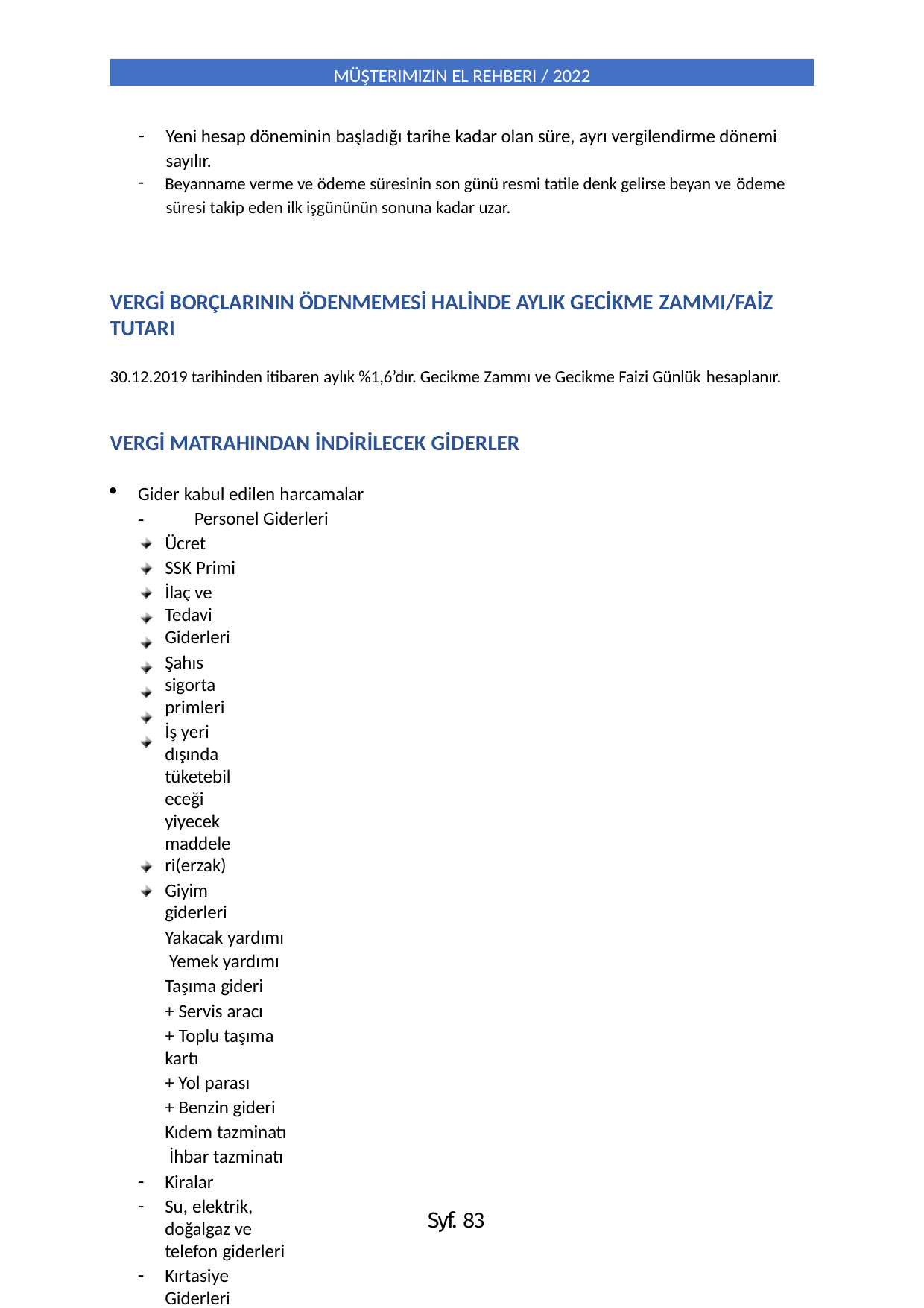

MÜŞTERIMIZIN EL REHBERI / 2022
Yeni hesap döneminin başladığı tarihe kadar olan süre, ayrı vergilendirme dönemi  sayılır.
Beyanname verme ve ödeme süresinin son günü resmi tatile denk gelirse beyan ve ödeme
süresi takip eden ilk işgününün sonuna kadar uzar.
VERGİ BORÇLARININ ÖDENMEMESİ HALİNDE AYLIK GECİKME ZAMMI/FAİZ
TUTARI

30.12.2019 tarihinden itibaren aylık %1,6’dır. Gecikme Zammı ve Gecikme Faizi Günlük hesaplanır.

VERGİ MATRAHINDAN İNDİRİLECEK GİDERLER

Gider kabul edilen harcamalar
-	Personel Giderleri
Ücret  SSK Primi
İlaç ve Tedavi Giderleri
Şahıs sigorta primleri
İş yeri dışında tüketebileceği yiyecek maddeleri(erzak)
Giyim giderleri
Yakacak yardımı  Yemek yardımı  Taşıma gideri
+ Servis aracı
+ Toplu taşıma kartı
+ Yol parası
+ Benzin gideri  Kıdem tazminatı  İhbar tazminatı
Kiralar
Su, elektrik, doğalgaz ve telefon giderleri
Kırtasiye Giderleri
Reklam ve tanıtım giderleri
-	Reklam
Eşantiyonlar
Fuar
İlan
Numune mallar
Temsil ve Ağırlama Giderleri
Yiyecek, içecek

Syf. 83